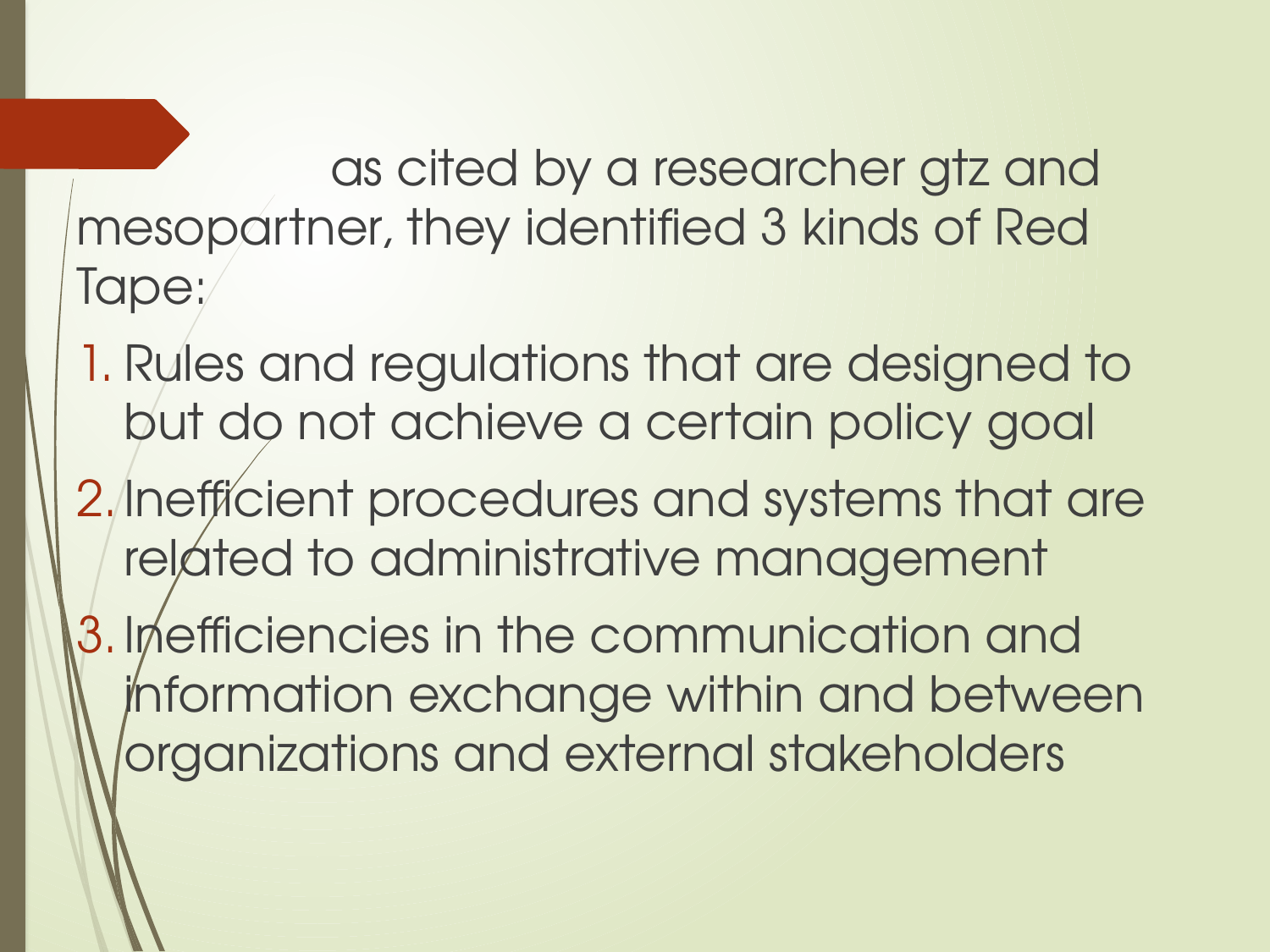

as cited by a researcher gtz and mesopartner, they identified 3 kinds of Red Tape:
Rules and regulations that are designed to but do not achieve a certain policy goal
Inefficient procedures and systems that are related to administrative management
Inefficiencies in the communication and information exchange within and between organizations and external stakeholders